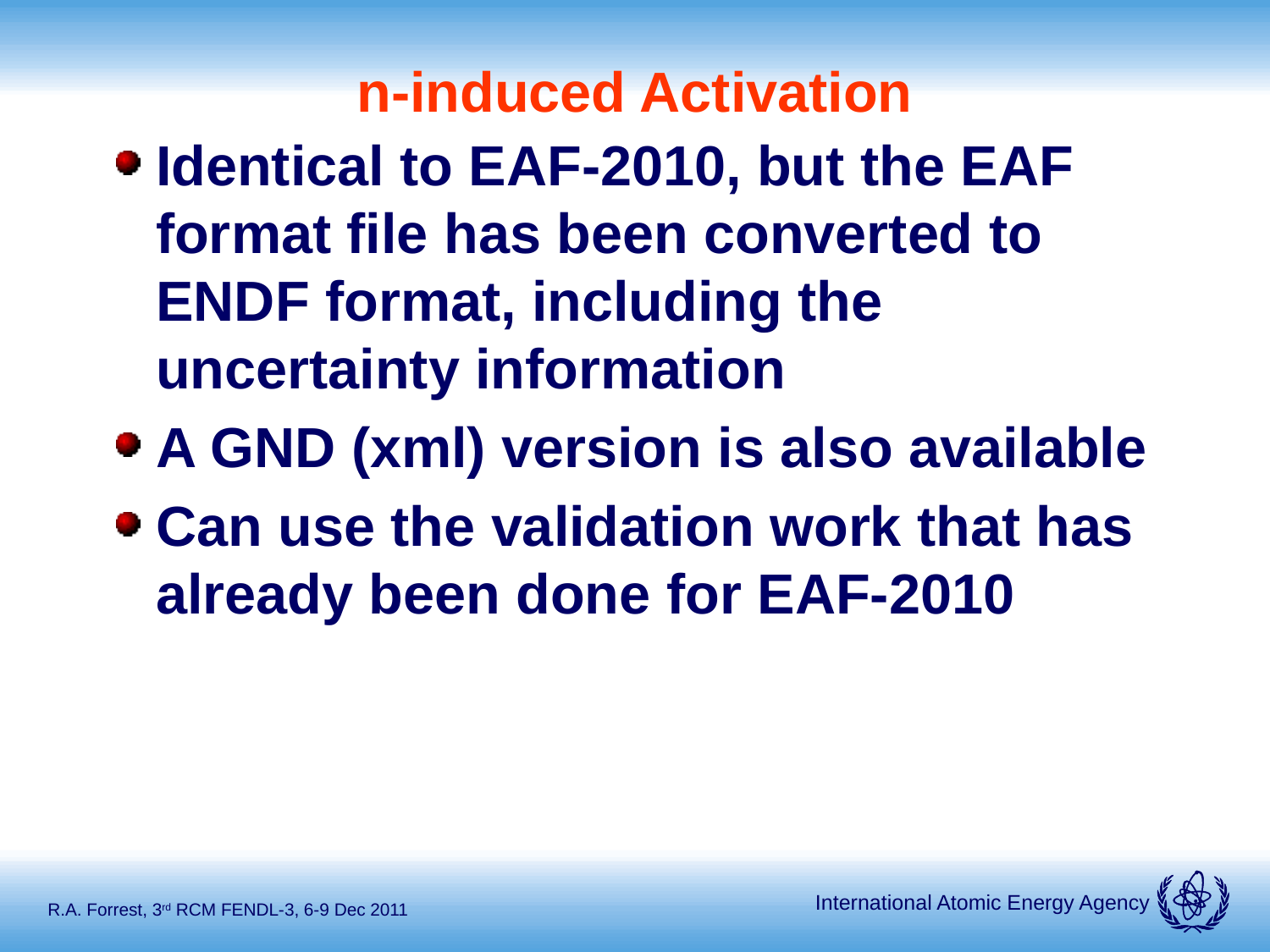

# n-induced Activation
Identical to EAF-2010, but the EAF format file has been converted to ENDF format, including the uncertainty information
A GND (xml) version is also available
Can use the validation work that has already been done for EAF-2010
R.A. Forrest, 3rd RCM FENDL-3, 6-9 Dec 2011